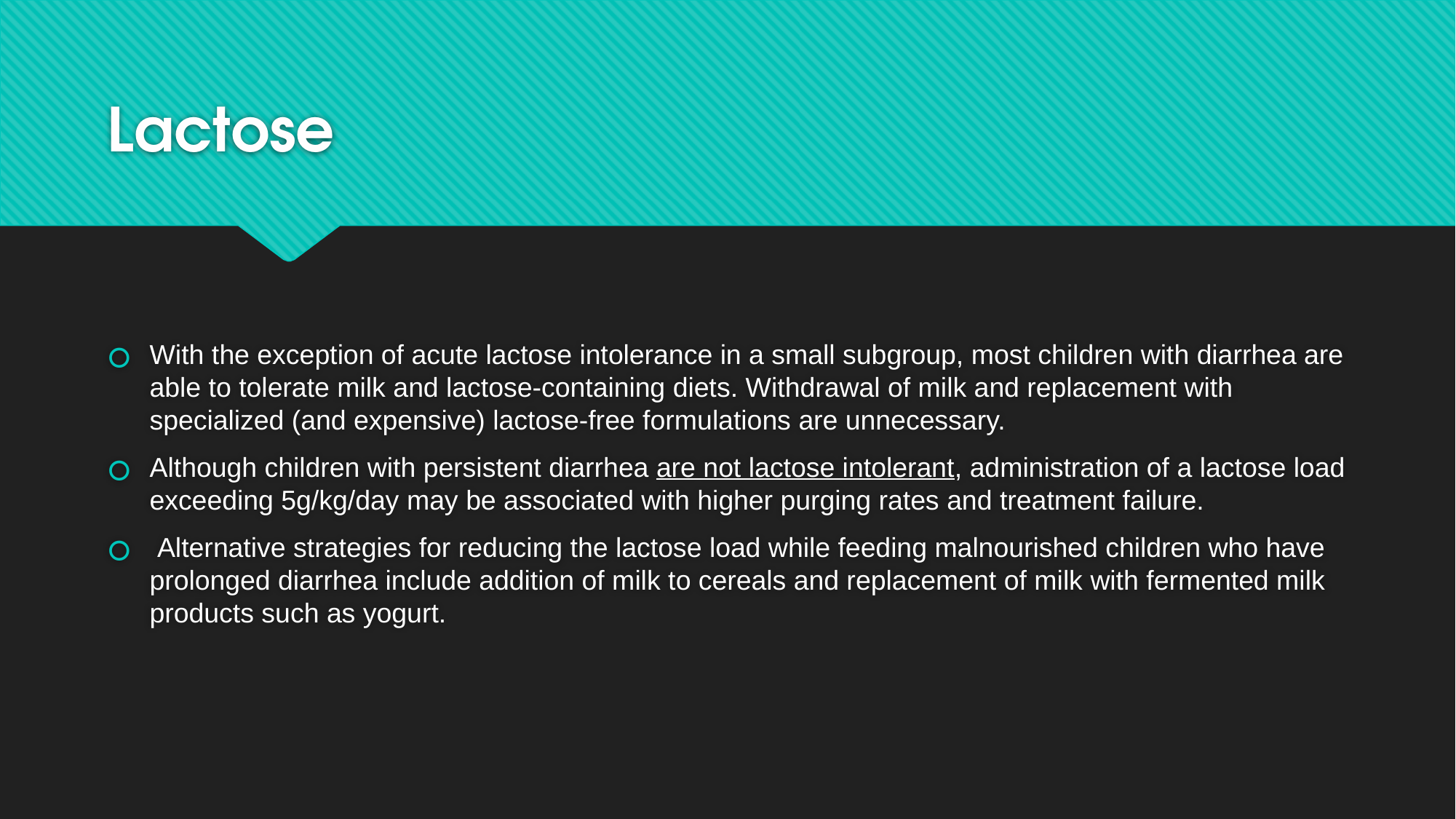

# Lactose
With the exception of acute lactose intolerance in a small subgroup, most children with diarrhea are able to tolerate milk and lactose-containing diets. Withdrawal of milk and replacement with specialized (and expensive) lactose-free formulations are unnecessary.
Although children with persistent diarrhea are not lactose intolerant, administration of a lactose load exceeding 5g/kg/day may be associated with higher purging rates and treatment failure.
 Alternative strategies for reducing the lactose load while feeding malnourished children who have prolonged diarrhea include addition of milk to cereals and replacement of milk with fermented milk products such as yogurt.